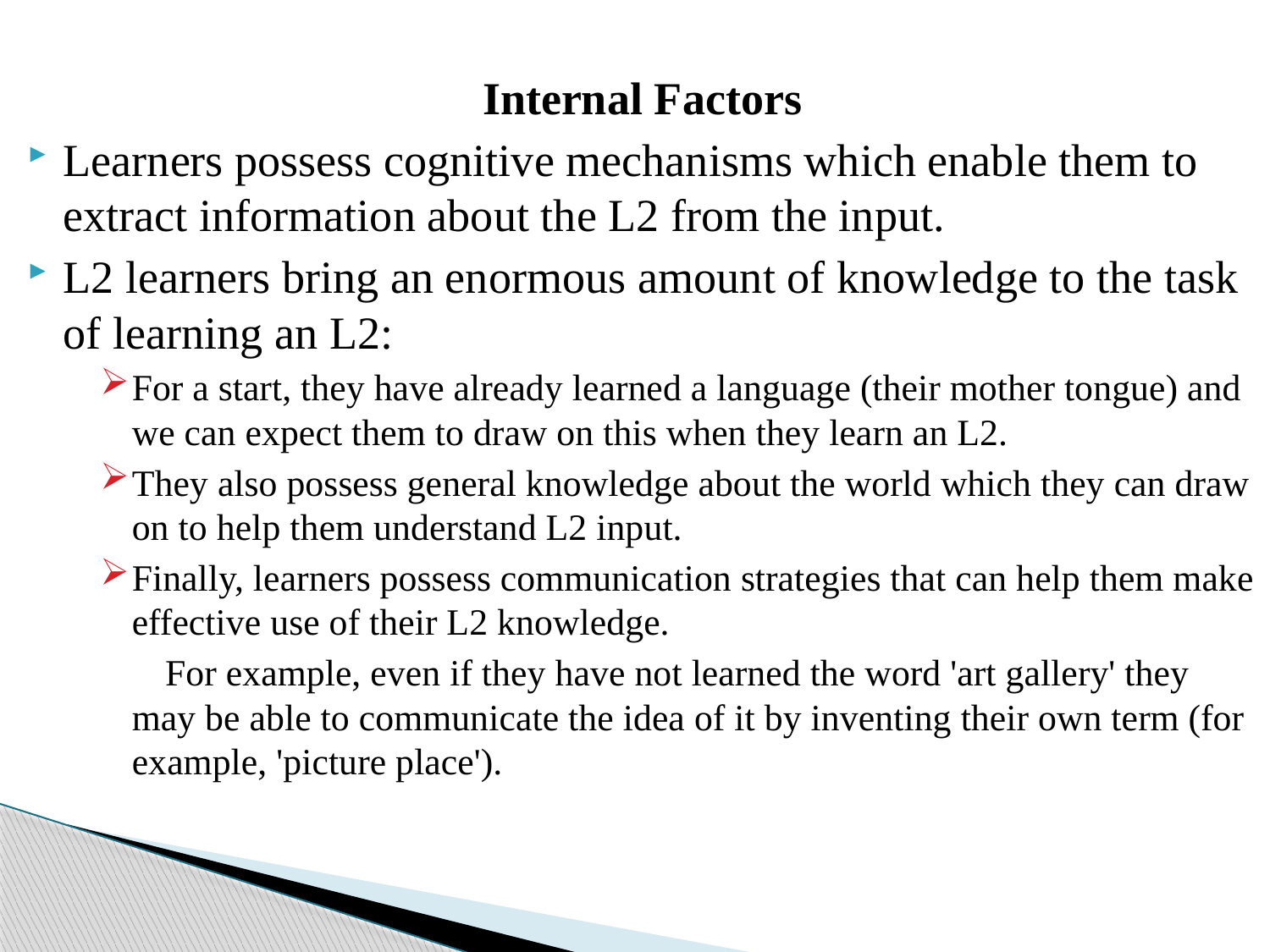

Internal Factors:
Internal Factors
Learners possess cognitive mechanisms which enable them to extract information about the L2 from the input.
L2 learners bring an enormous amount of knowledge to the task of learning an L2:
For a start, they have already learned a language (their mother tongue) and we can expect them to draw on this when they learn an L2.
They also possess general knowledge about the world which they can draw on to help them understand L2 input.
Finally, learners possess communication strategies that can help them make effective use of their L2 knowledge.
       For example, even if they have not learned the word 'art gallery' they may be able to communicate the idea of it by inventing their own term (for example, 'picture place').
#